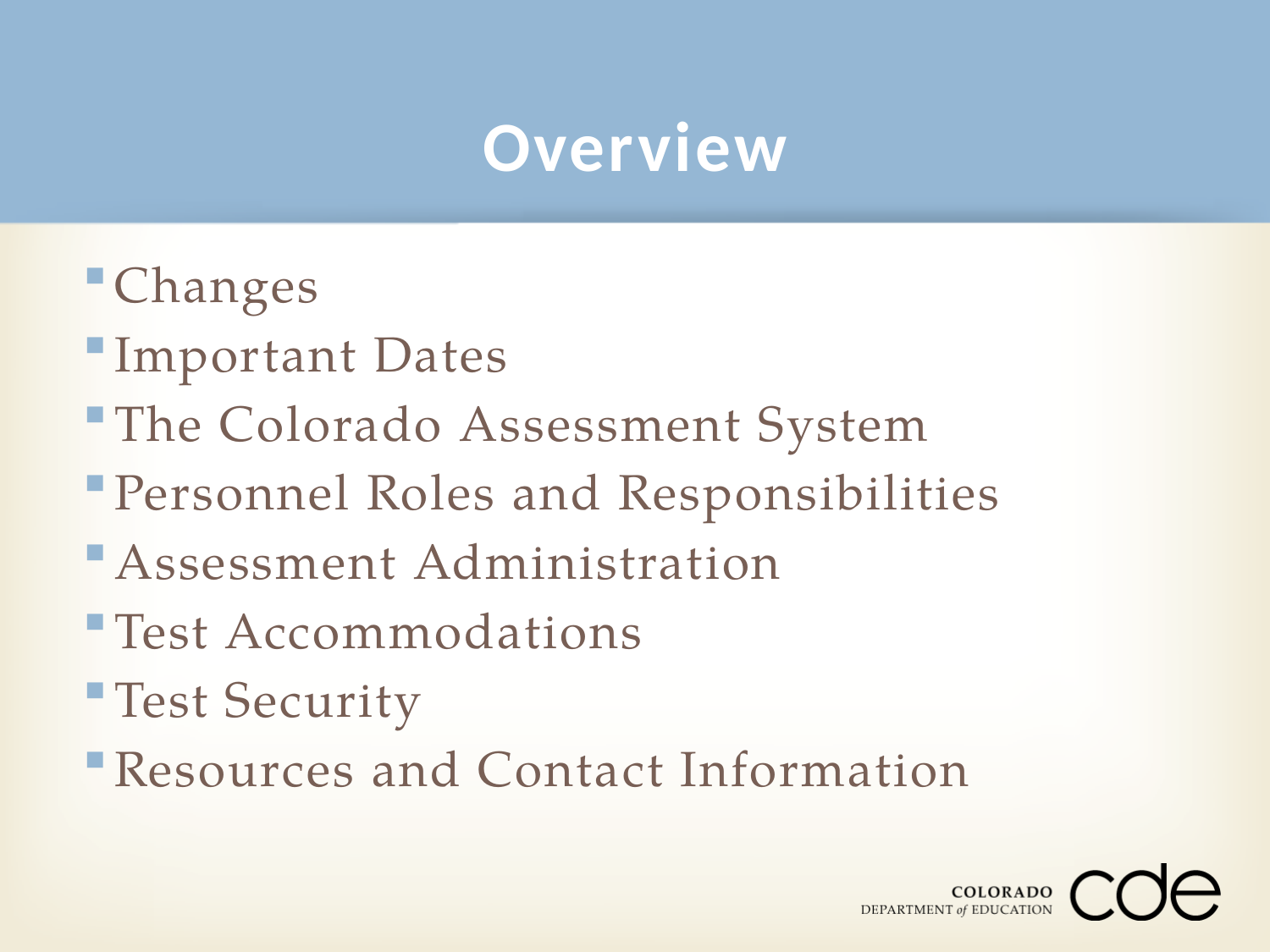

# Overview
Changes
Important Dates
The Colorado Assessment System
Personnel Roles and Responsibilities
Assessment Administration
Test Accommodations
Test Security
Resources and Contact Information